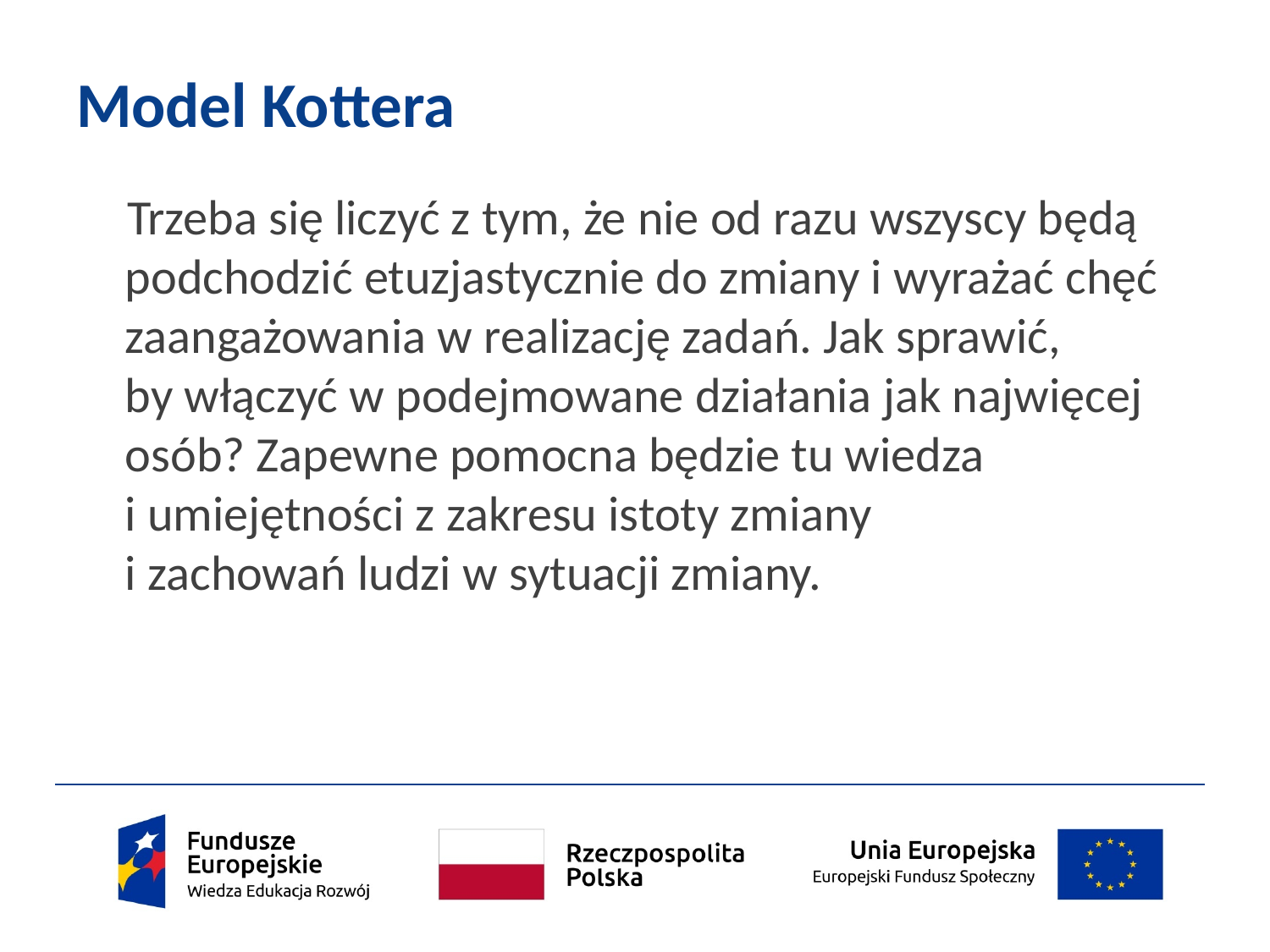

# Model Kottera
Trzeba się liczyć z tym, że nie od razu wszyscy będą podchodzić etuzjastycznie do zmiany i wyrażać chęć zaangażowania w realizację zadań. Jak sprawić,
by włączyć w podejmowane działania jak najwięcej osób? Zapewne pomocna będzie tu wiedza
i umiejętności z zakresu istoty zmiany
i zachowań ludzi w sytuacji zmiany.